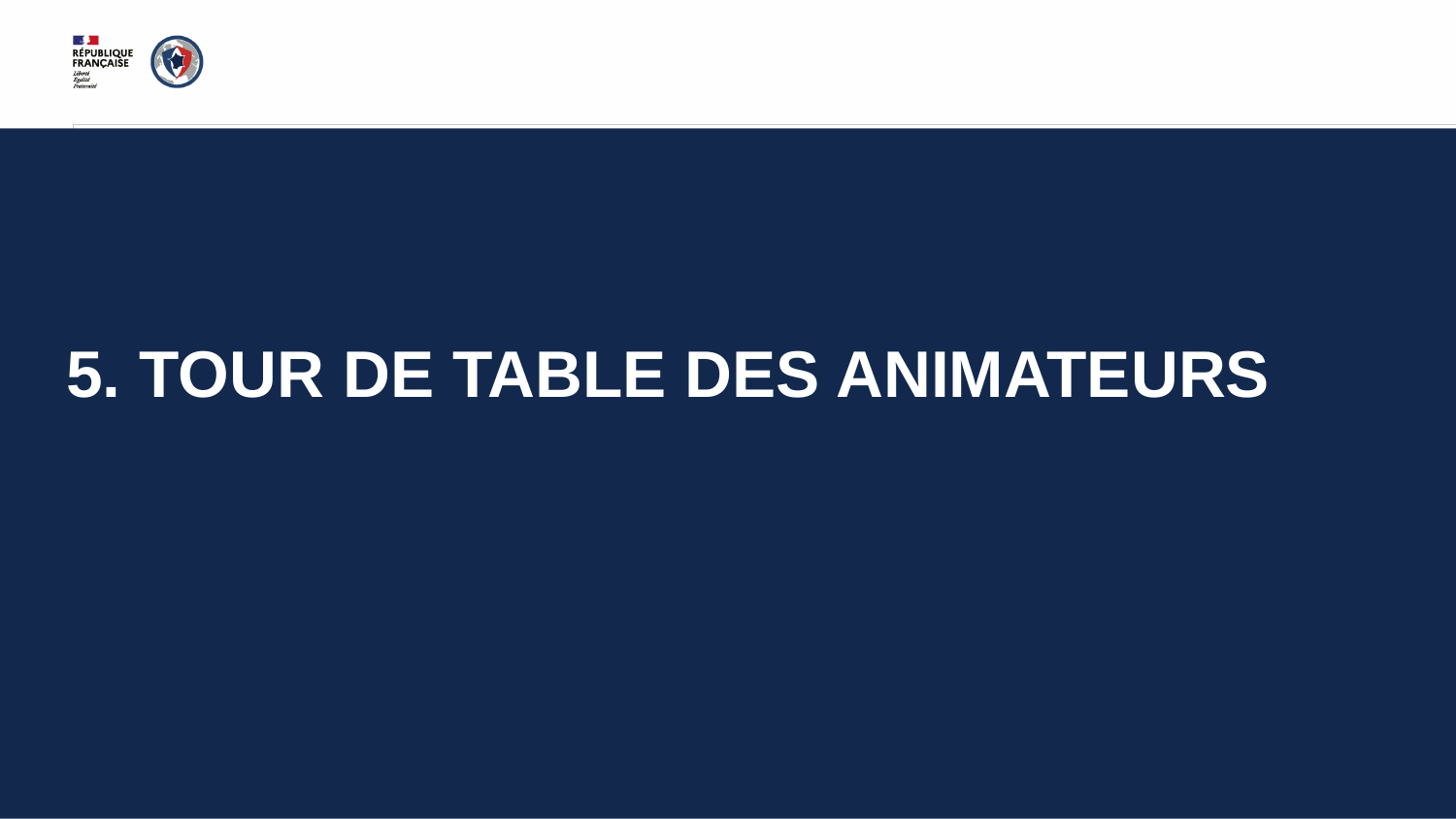

5. Tour de table des ANIMATEURS
17